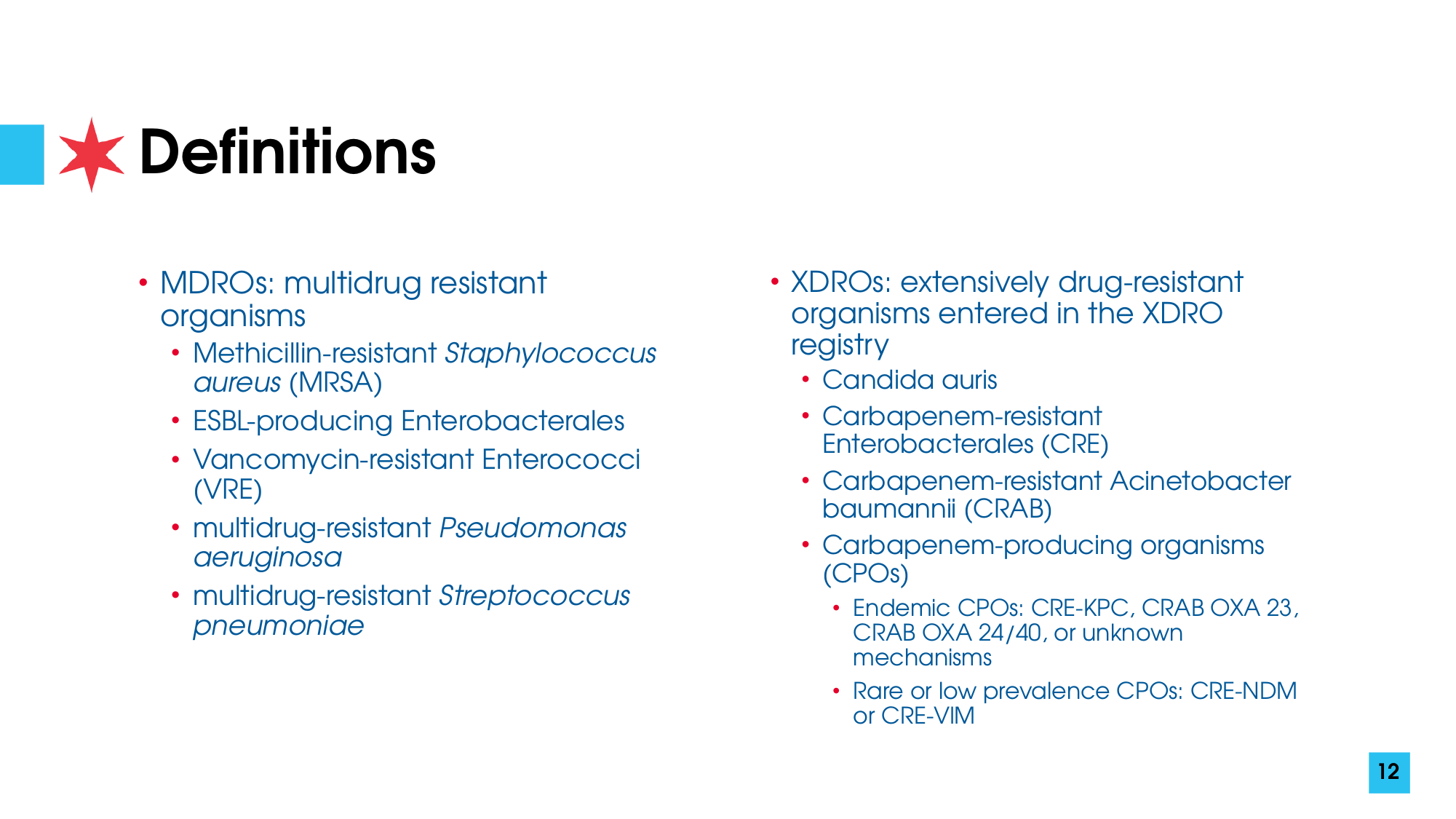

# Definitions
MDROs: multidrug resistant organisms
Methicillin-resistant Staphylococcus aureus (MRSA)
ESBL-producing Enterobacterales
Vancomycin-resistant Enterococci (VRE)
multidrug-resistant Pseudomonas aeruginosa
multidrug-resistant Streptococcus pneumoniae
XDROs: extensively drug-resistant organisms entered in the XDRO registry
Candida auris
Carbapenem-resistant Enterobacterales (CRE)
Carbapenem-resistant Acinetobacter baumannii (CRAB)
Carbapenem-producing organisms (CPOs)
Endemic CPOs: CRE-KPC, CRAB OXA 23, CRAB OXA 24/40, or unknown mechanisms
Rare or low prevalence CPOs: CRE-NDM or CRE-VIM

12